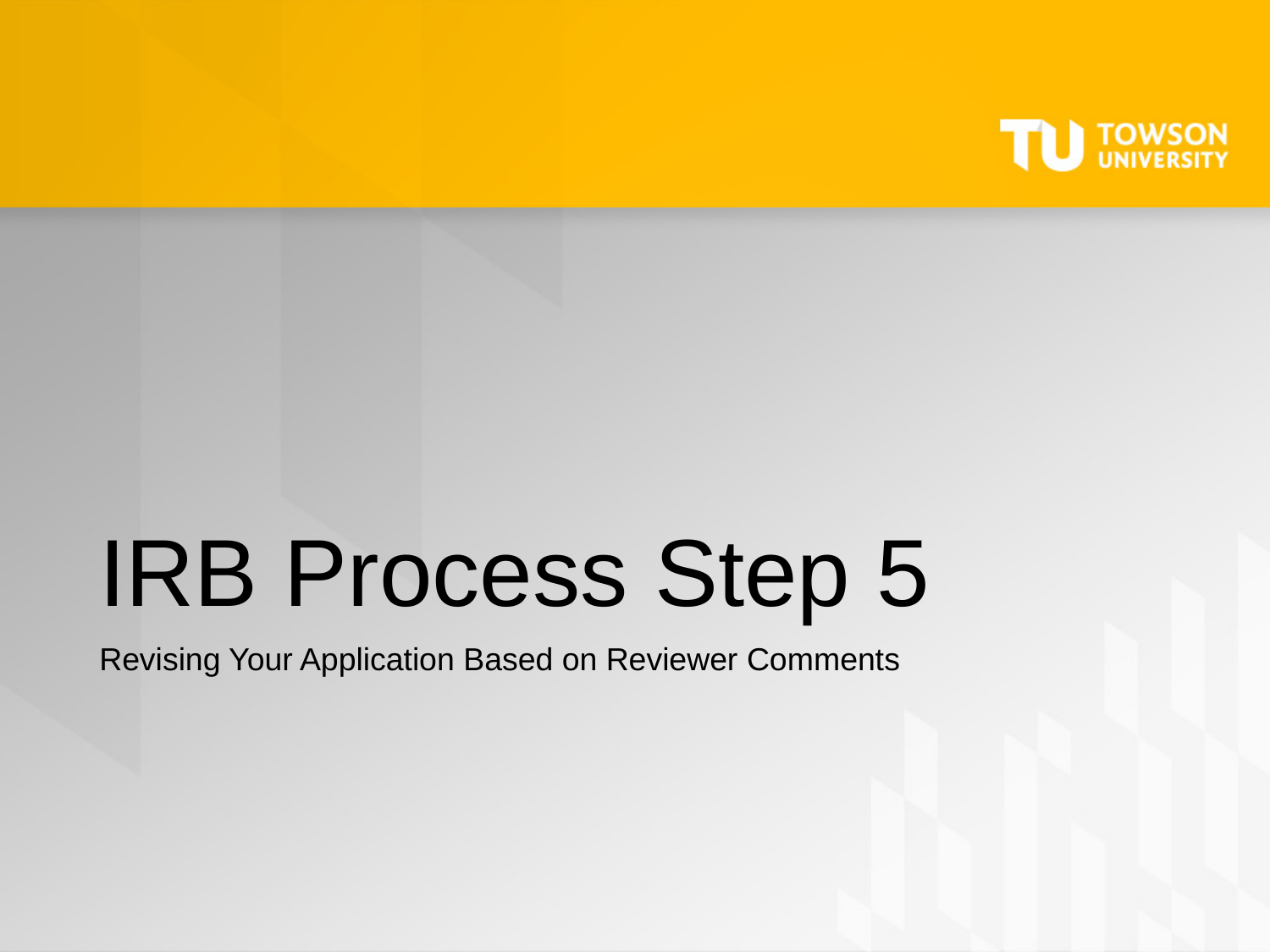

# IRB Process Step 5
Revising Your Application Based on Reviewer Comments